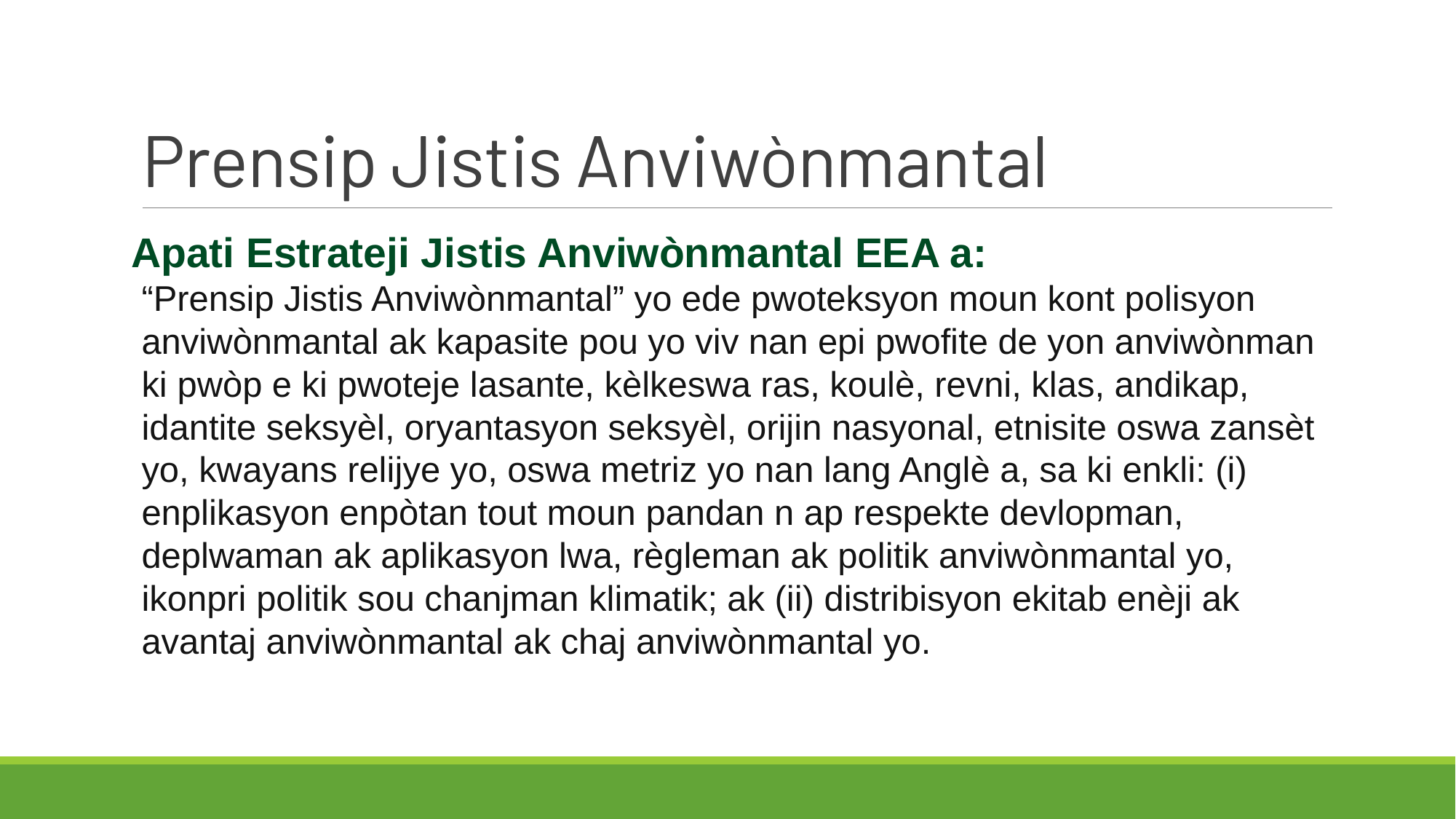

# Prensip Jistis Anviwònmantal
Apati Estrateji Jistis Anviwònmantal EEA a:
“Prensip Jistis Anviwònmantal” yo ede pwoteksyon moun kont polisyon anviwònmantal ak kapasite pou yo viv nan epi pwofite de yon anviwònman ki pwòp e ki pwoteje lasante, kèlkeswa ras, koulè, revni, klas, andikap, idantite seksyèl, oryantasyon seksyèl, orijin nasyonal, etnisite oswa zansèt yo, kwayans relijye yo, oswa metriz yo nan lang Anglè a, sa ki enkli: (i) enplikasyon enpòtan tout moun pandan n ap respekte devlopman, deplwaman ak aplikasyon lwa, règleman ak politik anviwònmantal yo, ikonpri politik sou chanjman klimatik; ak (ii) distribisyon ekitab enèji ak avantaj anviwònmantal ak chaj anviwònmantal yo.